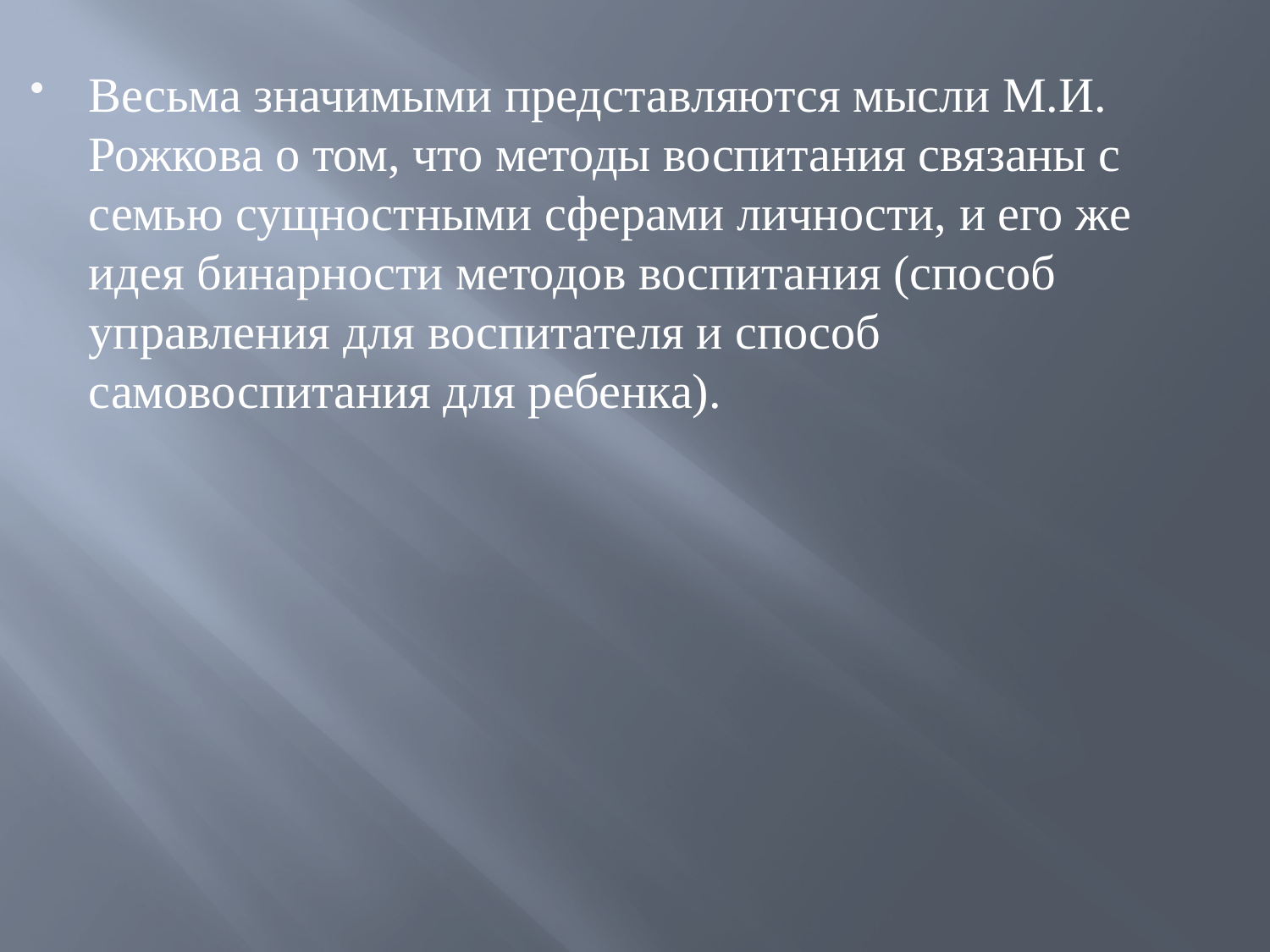

#
Весьма значимыми представляются мысли М.И. Рожкова о том, что методы воспитания связаны с семью сущностными сферами личности, и его же идея бинарности методов воспитания (способ управления для воспитателя и способ самовоспитания для ребенка).